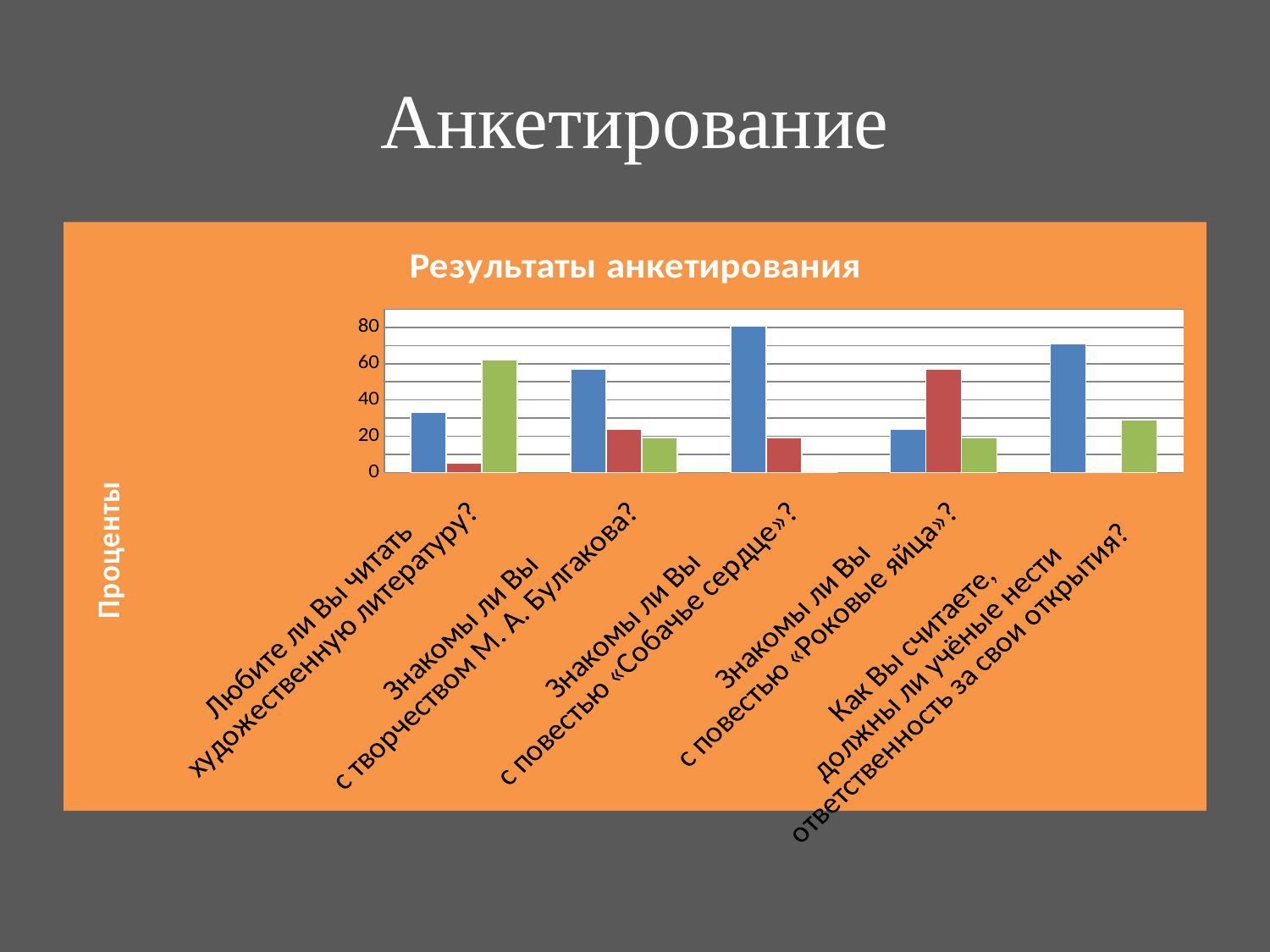

# Анкетирование

### Chart: Результаты анкетирования

| Category | да | нет | изредка |
|---|---|---|---|
| Любите ли Вы читать
художественную литературу? | 33.0 | 5.0 | 62.0 |
| Знакомы ли Вы
с творчеством М. А. Булгакова? | 57.0 | 24.0 | 19.0 |
| Знакомы ли Вы
 с повестью «Собачье сердце»? | 81.0 | 19.0 | 0.0 |
| Знакомы ли Вы
 с повестью «Роковые яйца»? | 24.0 | 57.0 | 19.0 |
| Как Вы считаете,
должны ли учёные нести
ответственность за свои открытия? | 71.0 | 0.0 | 29.0 |